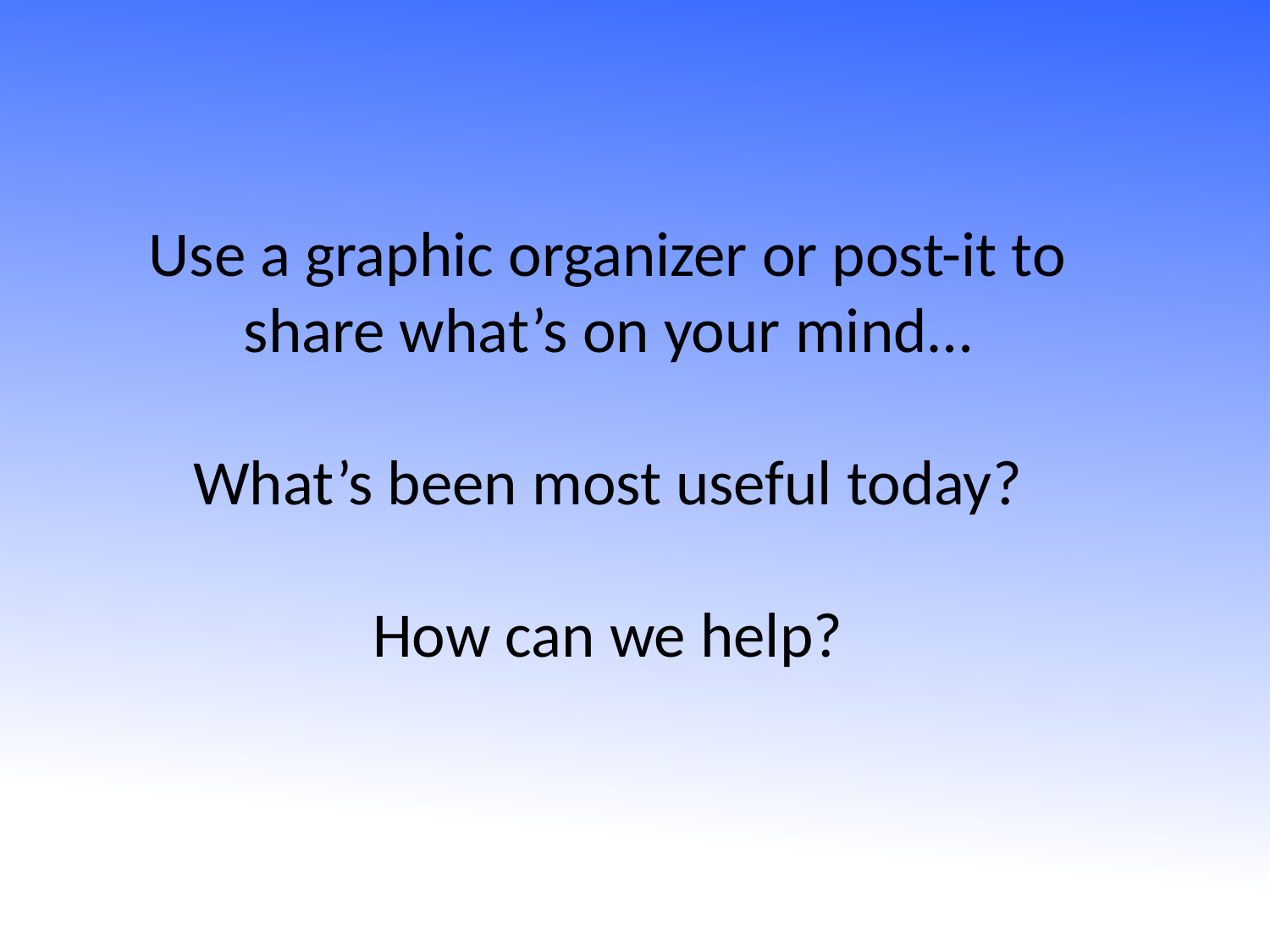

Use a graphic organizer or post-it to share what’s on your mind…

What’s been most useful today?

How can we help?